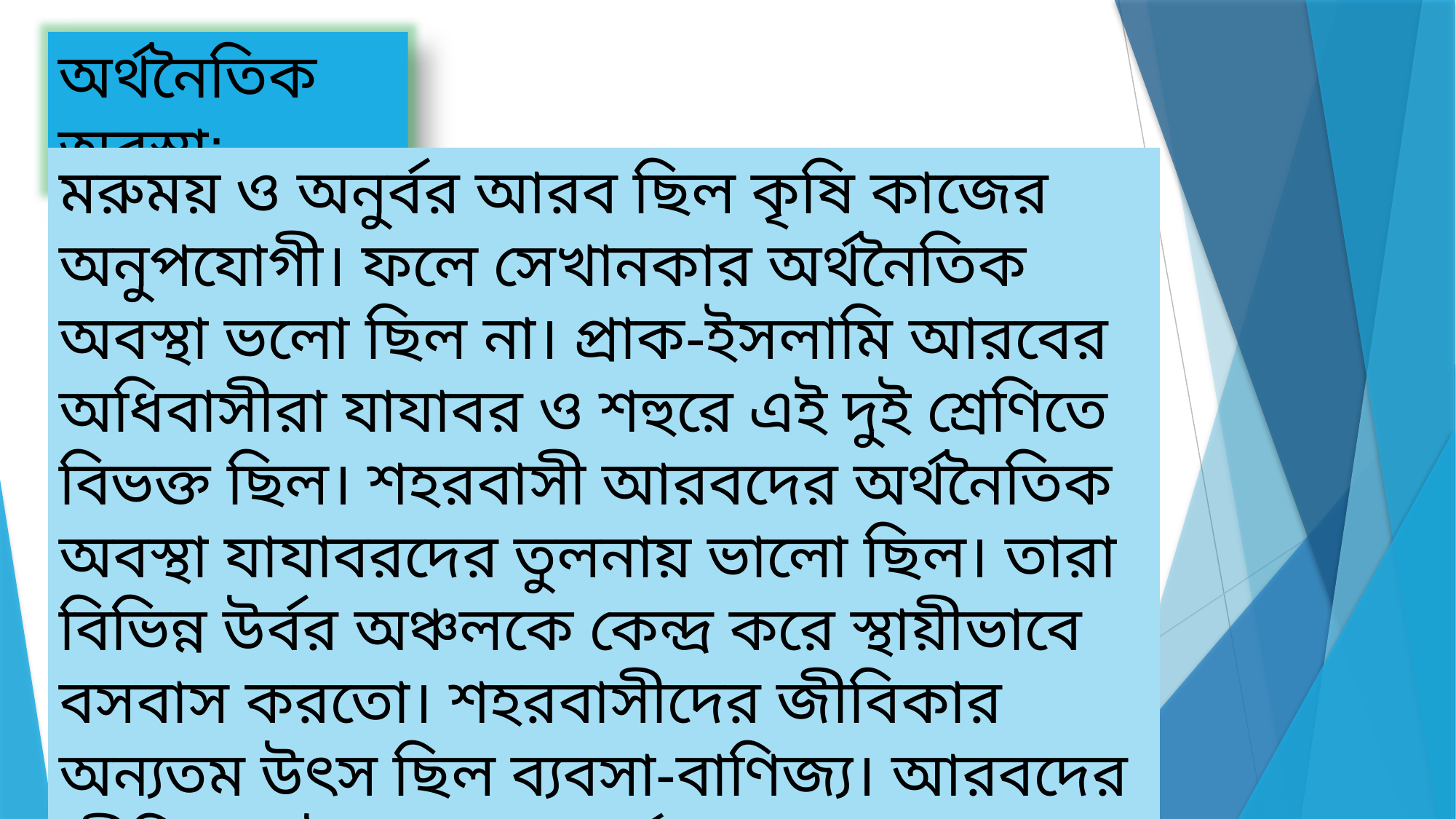

অর্থনৈতিক অবস্থা:
মরুময় ও অনুর্বর আরব ছিল কৃষি কাজের অনুপযোগী। ফলে সেখানকার অর্থনৈতিক অবস্থা ভলো ছিল না। প্রাক-ইসলামি আরবের অধিবাসীরা যাযাবর ও শহুরে এই দুই শ্রেণিতে বিভক্ত ছিল। শহরবাসী আরবদের অর্থনৈতিক অবস্থা যাযাবরদের তুলনায় ভালো ছিল। তারা বিভিন্ন উর্বর অঞ্চলকে কেন্দ্র করে স্থায়ীভাবে বসবাস করতো। শহরবাসীদের জীবিকার অন্যতম উৎস ছিল ব্যবসা-বাণিজ্য। আরবদের জীবিকার উপায়গুলো বর্ণনা করা হলো-